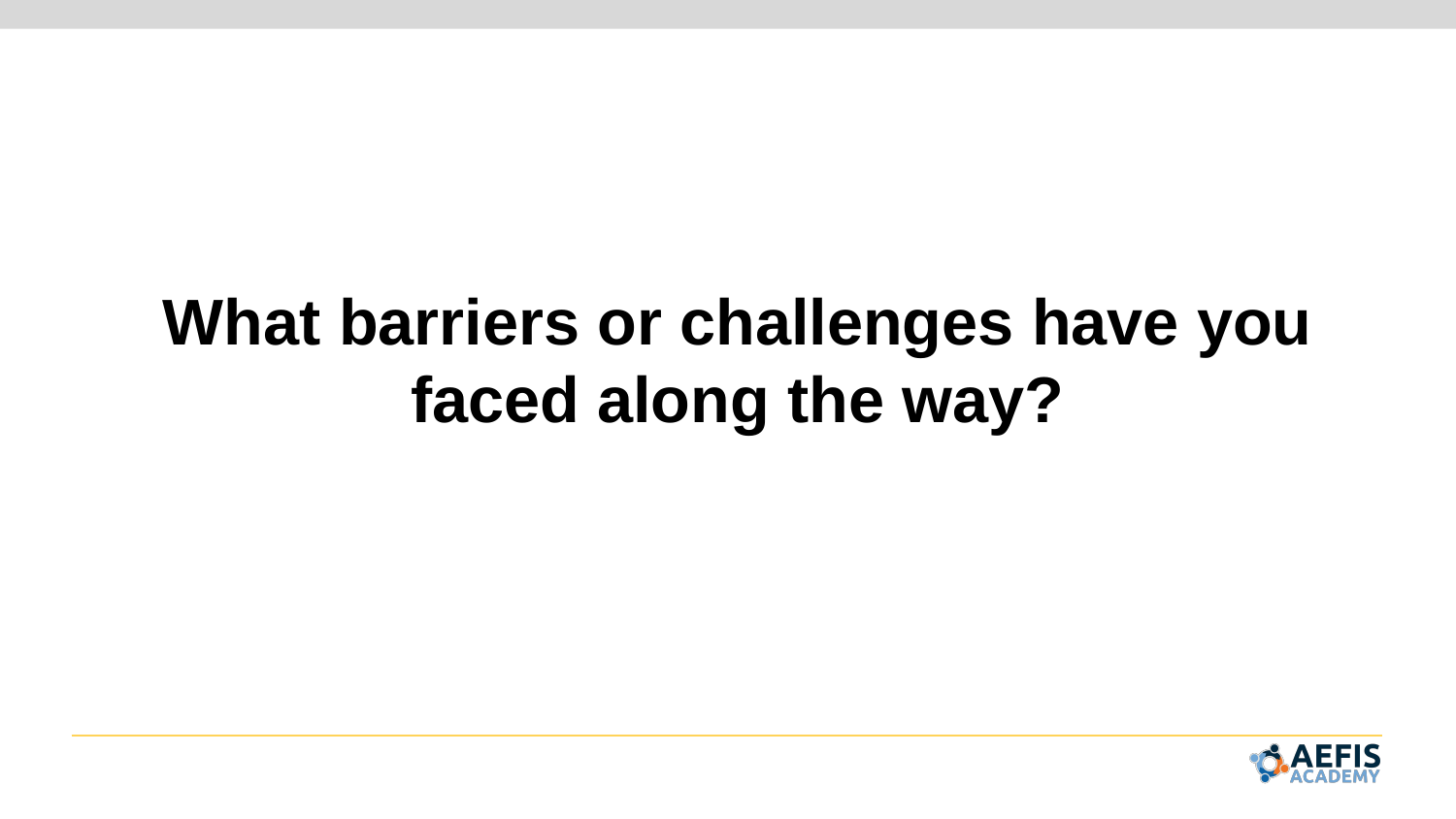

What barriers or challenges have you faced along the way?